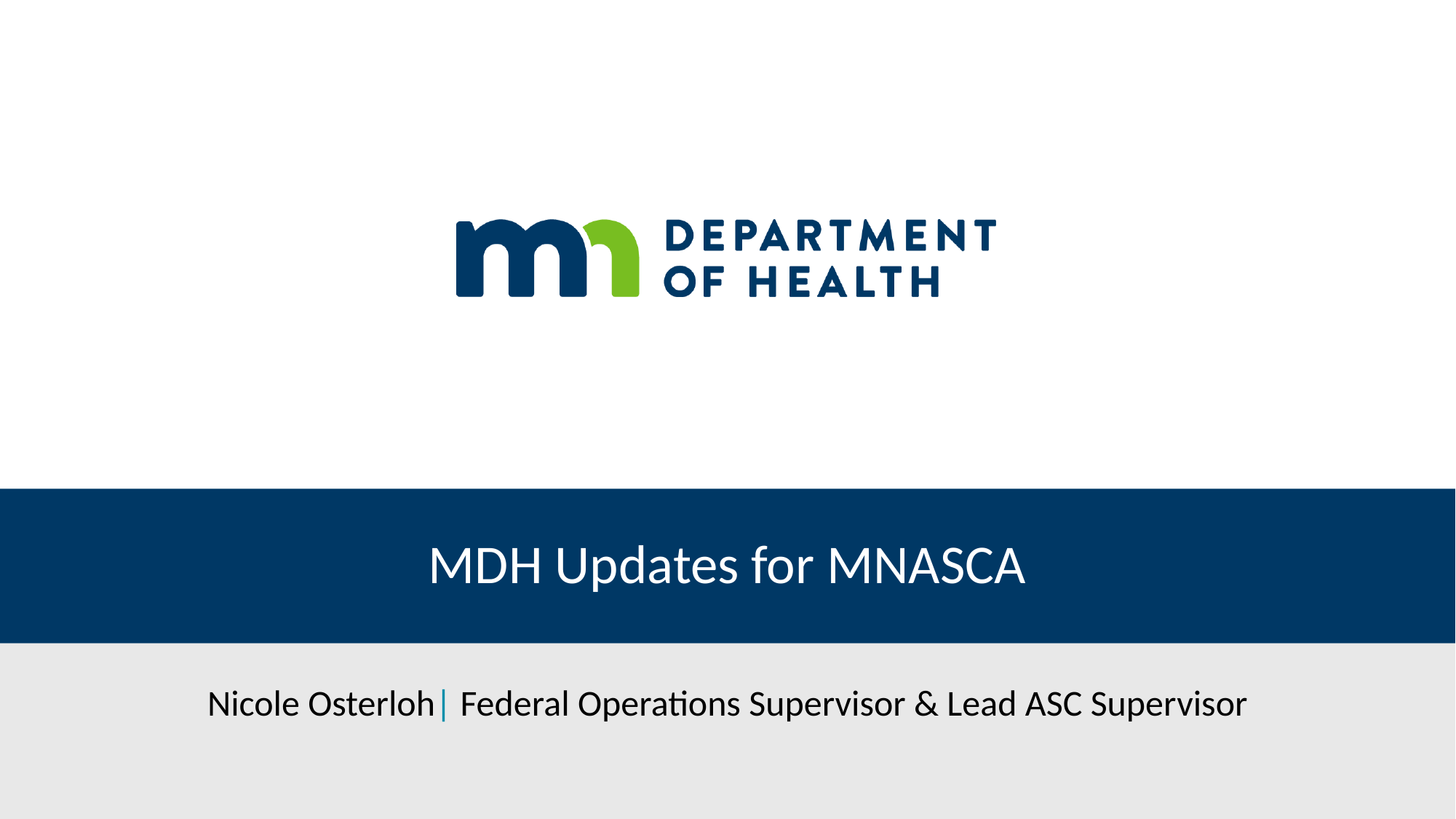

# MDH Updates for MNASCA
Nicole Osterloh| Federal Operations Supervisor & Lead ASC Supervisor